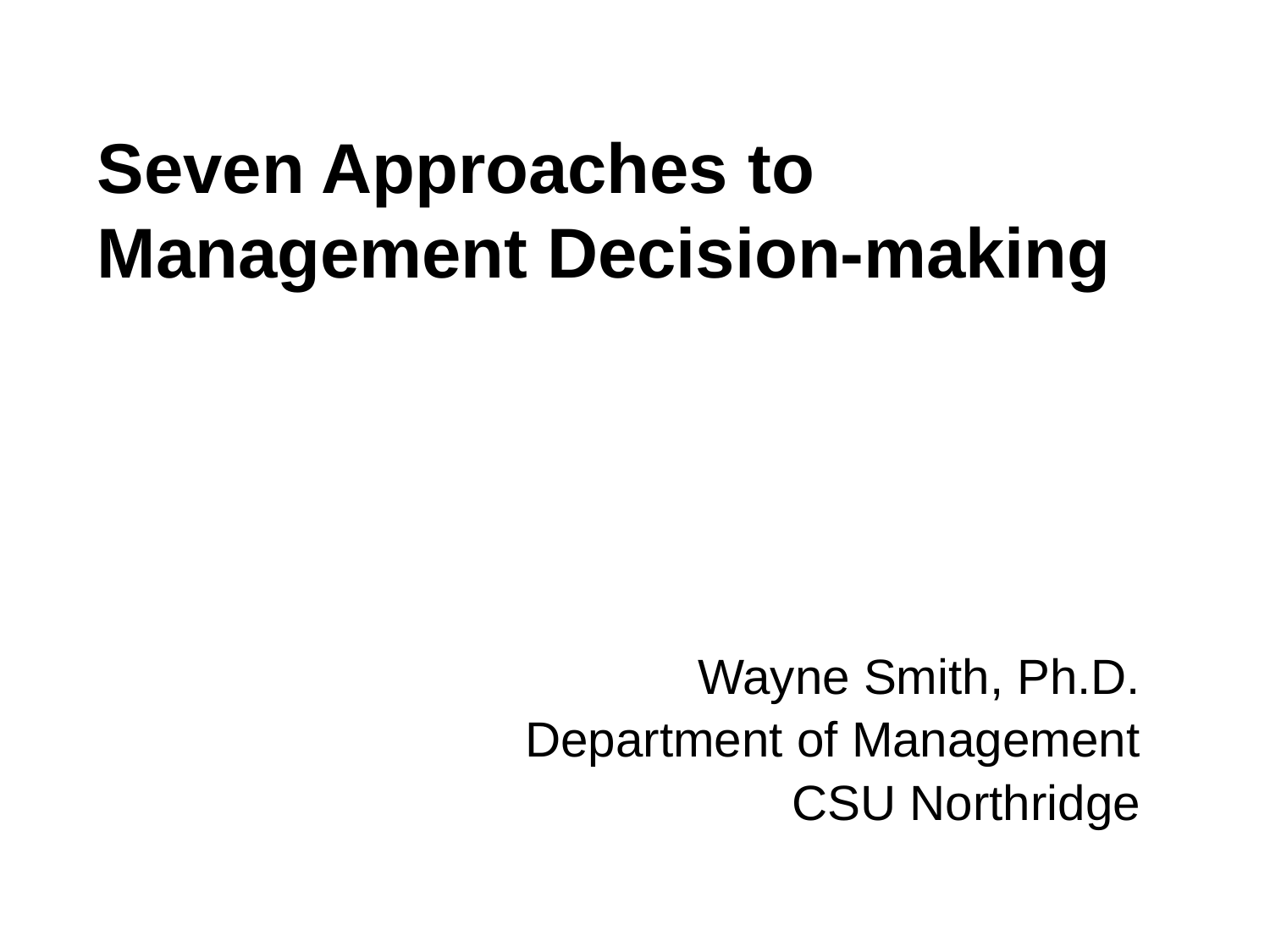

# Seven Approaches to Management Decision-making
Wayne Smith, Ph.D.
Department of Management
CSU Northridge